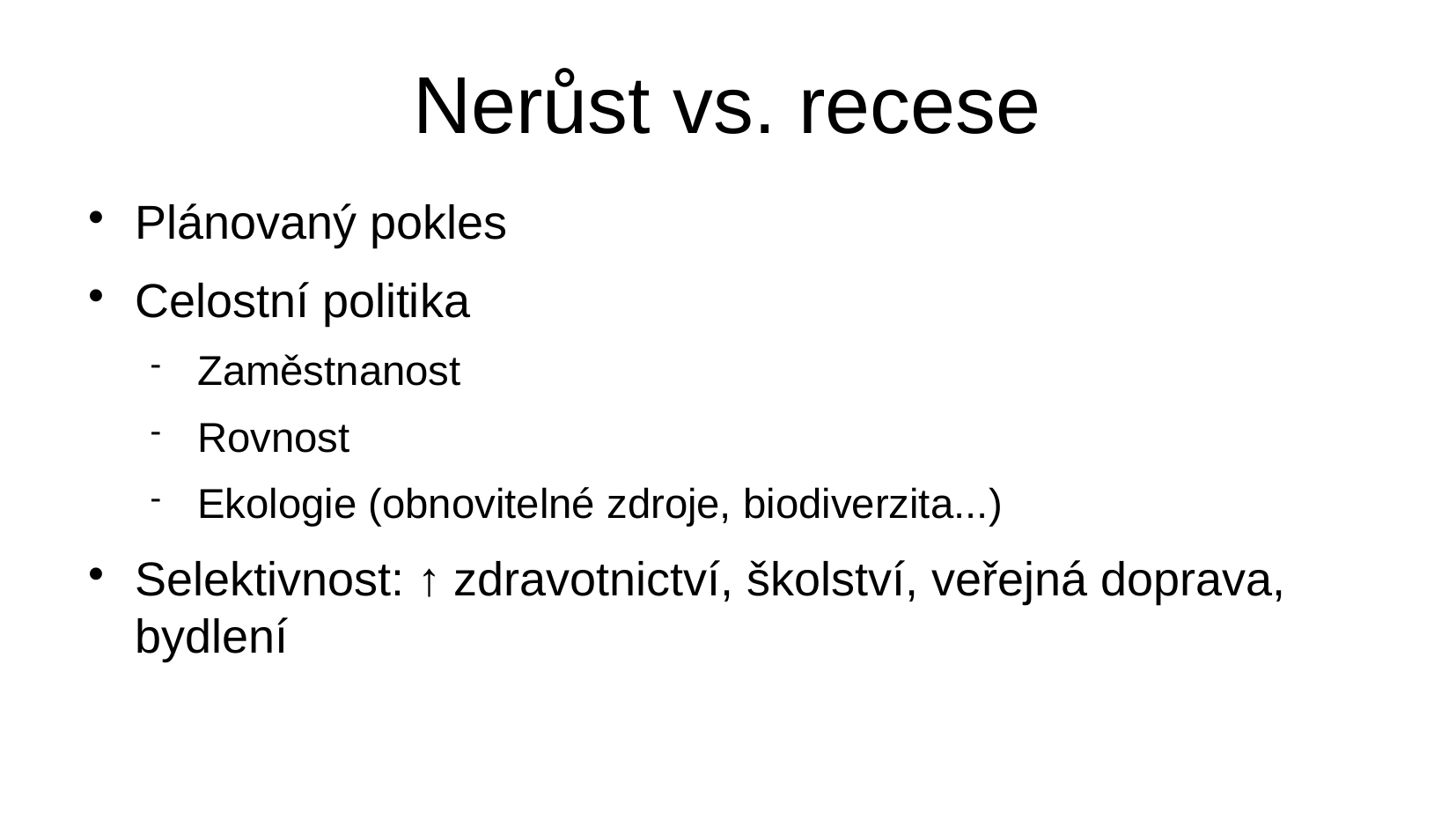

Nerůst vs. recese
Plánovaný pokles
Celostní politika
Zaměstnanost
Rovnost
Ekologie (obnovitelné zdroje, biodiverzita...)
Selektivnost: ↑ zdravotnictví, školství, veřejná doprava, bydlení